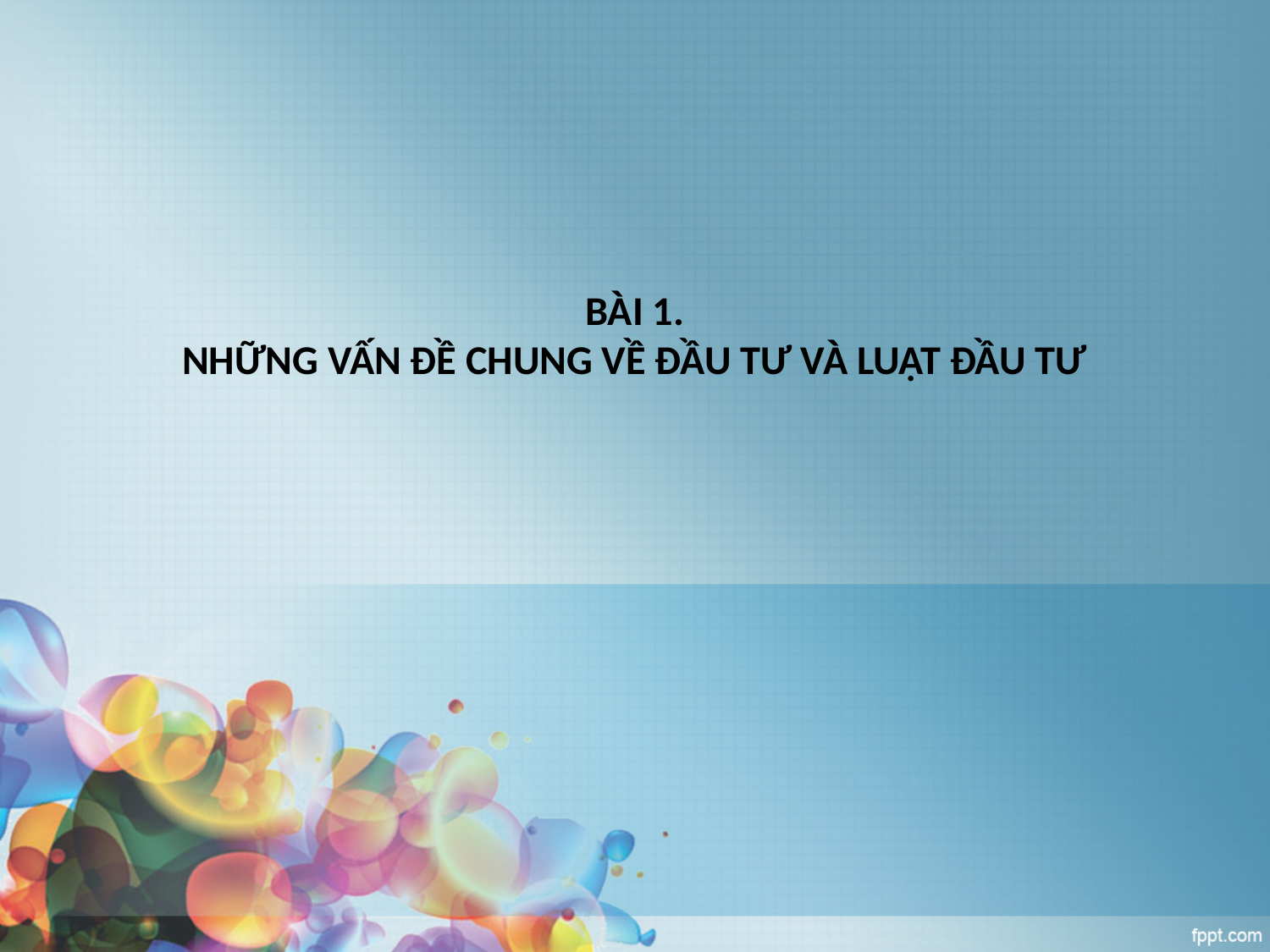

# BÀI 1. NHỮNG VẤN ĐỀ CHUNG VỀ ĐẦU TƯ VÀ LUẬT ĐẦU TƯ